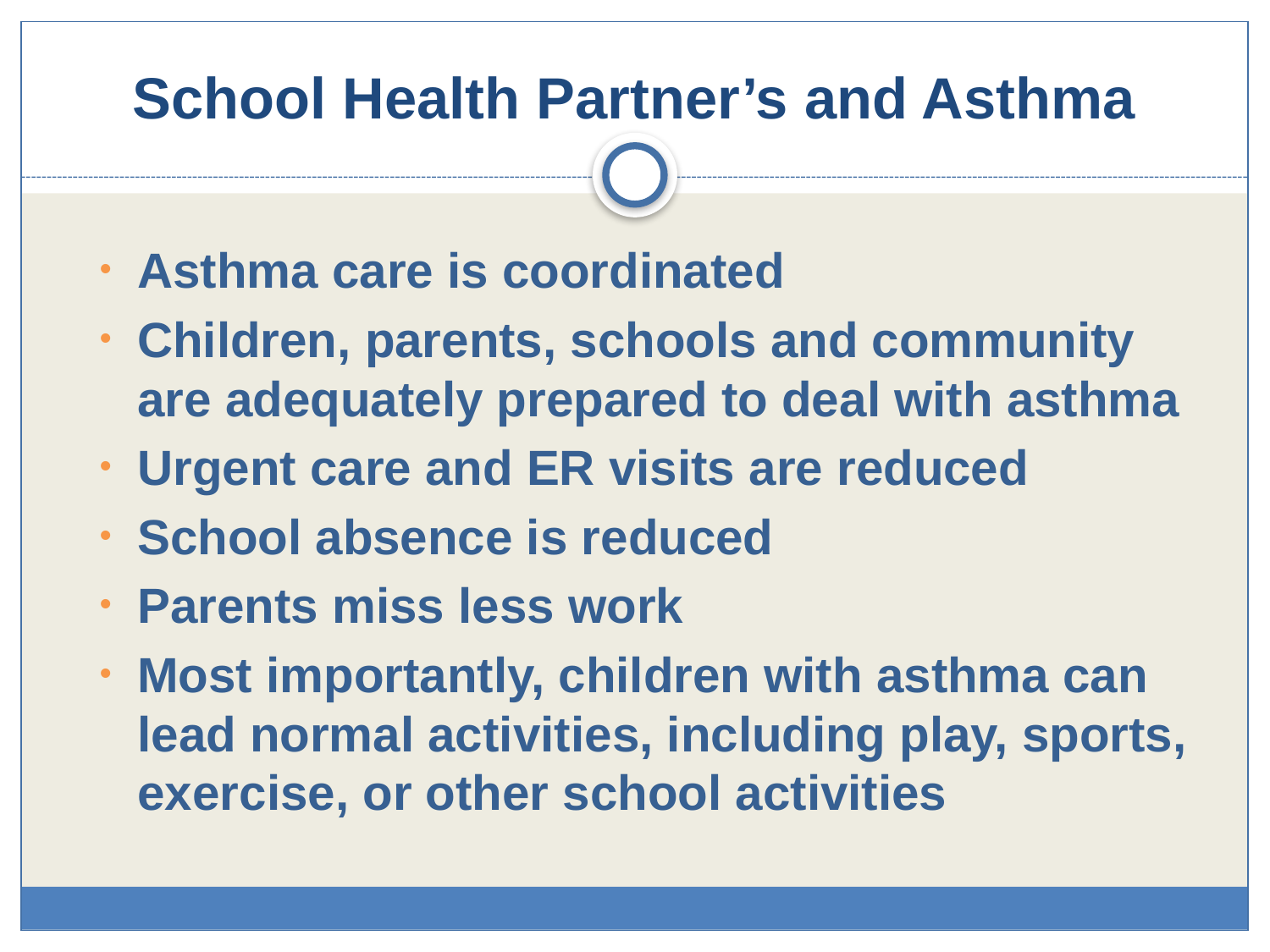

# School Health Partner’s and Asthma
Asthma care is coordinated
Children, parents, schools and community are adequately prepared to deal with asthma
Urgent care and ER visits are reduced
School absence is reduced
Parents miss less work
Most importantly, children with asthma can lead normal activities, including play, sports, exercise, or other school activities